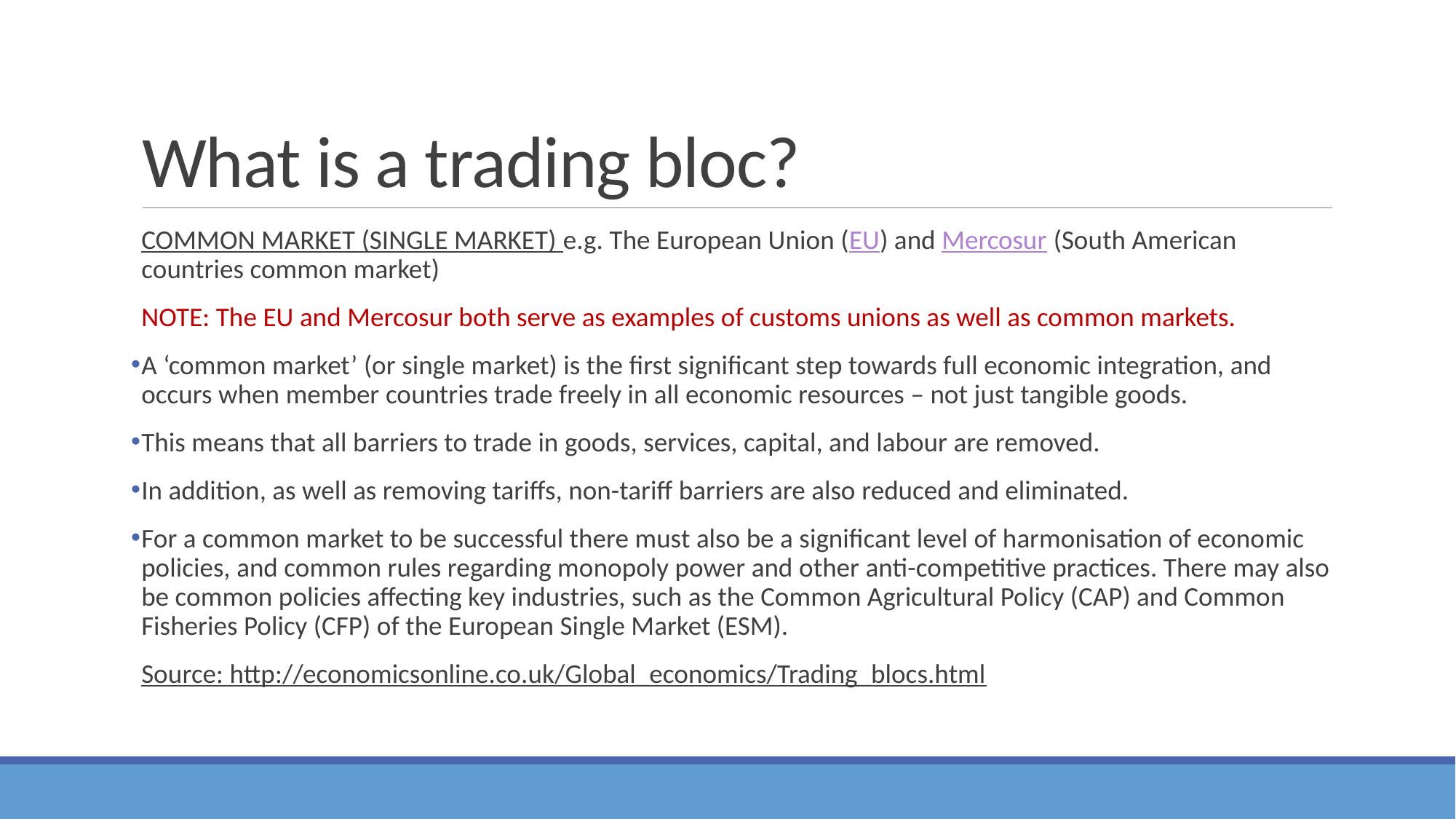

# What is a trading bloc?
COMMON MARKET (SINGLE MARKET) e.g. The European Union (EU) and Mercosur (South American countries common market)
NOTE: The EU and Mercosur both serve as examples of customs unions as well as common markets.
A ‘common market’ (or single market) is the first significant step towards full economic integration, and occurs when member countries trade freely in all economic resources – not just tangible goods.
This means that all barriers to trade in goods, services, capital, and labour are removed.
In addition, as well as removing tariffs, non-tariff barriers are also reduced and eliminated.
For a common market to be successful there must also be a significant level of harmonisation of economic policies, and common rules regarding monopoly power and other anti-competitive practices. There may also be common policies affecting key industries, such as the Common Agricultural Policy (CAP) and Common Fisheries Policy (CFP) of the European Single Market (ESM).
Source: http://economicsonline.co.uk/Global_economics/Trading_blocs.html